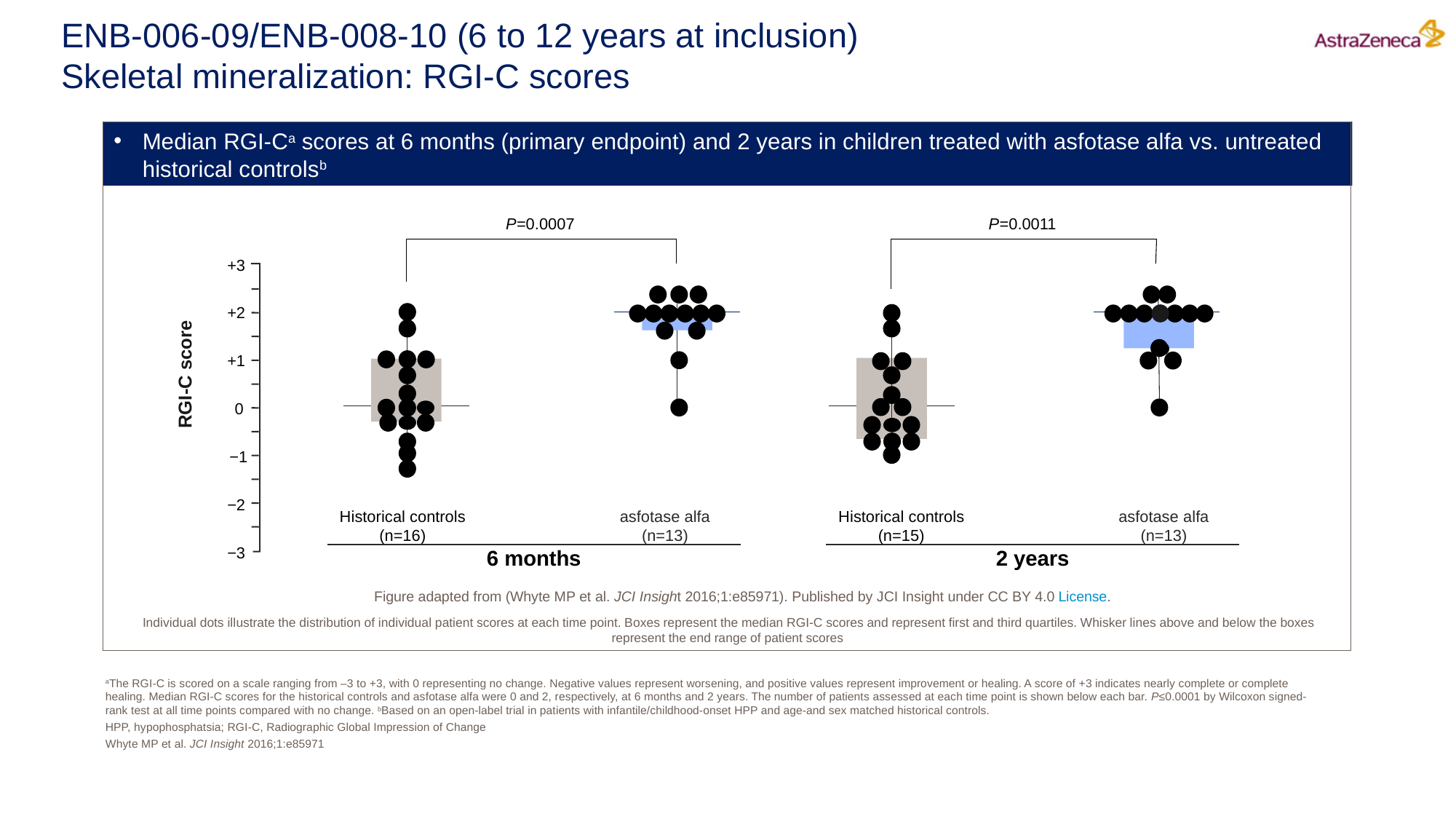

# ENB-006-09/ENB-008-10 (6 to 12 years at inclusion) Skeletal mineralization: RGI-C scores
Median RGI-Ca scores at 6 months (primary endpoint) and 2 years in children treated with asfotase alfa vs. untreated historical controlsb

P=0.0011
P=0.0007
+3

+2

+1

RGI-C score

0

−1

−2

asfotase alfa
(n=13)
Historical controls
(n=16)
Historical controls
(n=15)
asfotase alfa
(n=13)

−3
6 months
2 years

Figure adapted from (Whyte MP et al. JCI Insight 2016;1:e85971). Published by JCI Insight under CC BY 4.0 License.

Individual dots illustrate the distribution of individual patient scores at each time point. Boxes represent the median RGI-C scores and represent first and third quartiles. Whisker lines above and below the boxes represent the end range of patient scores
aThe RGI-C is scored on a scale ranging from –3 to +3, with 0 representing no change. Negative values represent worsening, and positive values represent improvement or healing. A score of +3 indicates nearly complete or complete healing. Median RGI-C scores for the historical controls and asfotase alfa were 0 and 2, respectively, at 6 months and 2 years. The number of patients assessed at each time point is shown below each bar. P≤0.0001 by Wilcoxon signed-rank test at all time points compared with no change. bBased on an open-label trial in patients with infantile/childhood-onset HPP and age-and sex matched historical controls.
HPP, hypophosphatsia; RGI-C, Radiographic Global Impression of Change
Whyte MP et al. JCI Insight 2016;1:e85971